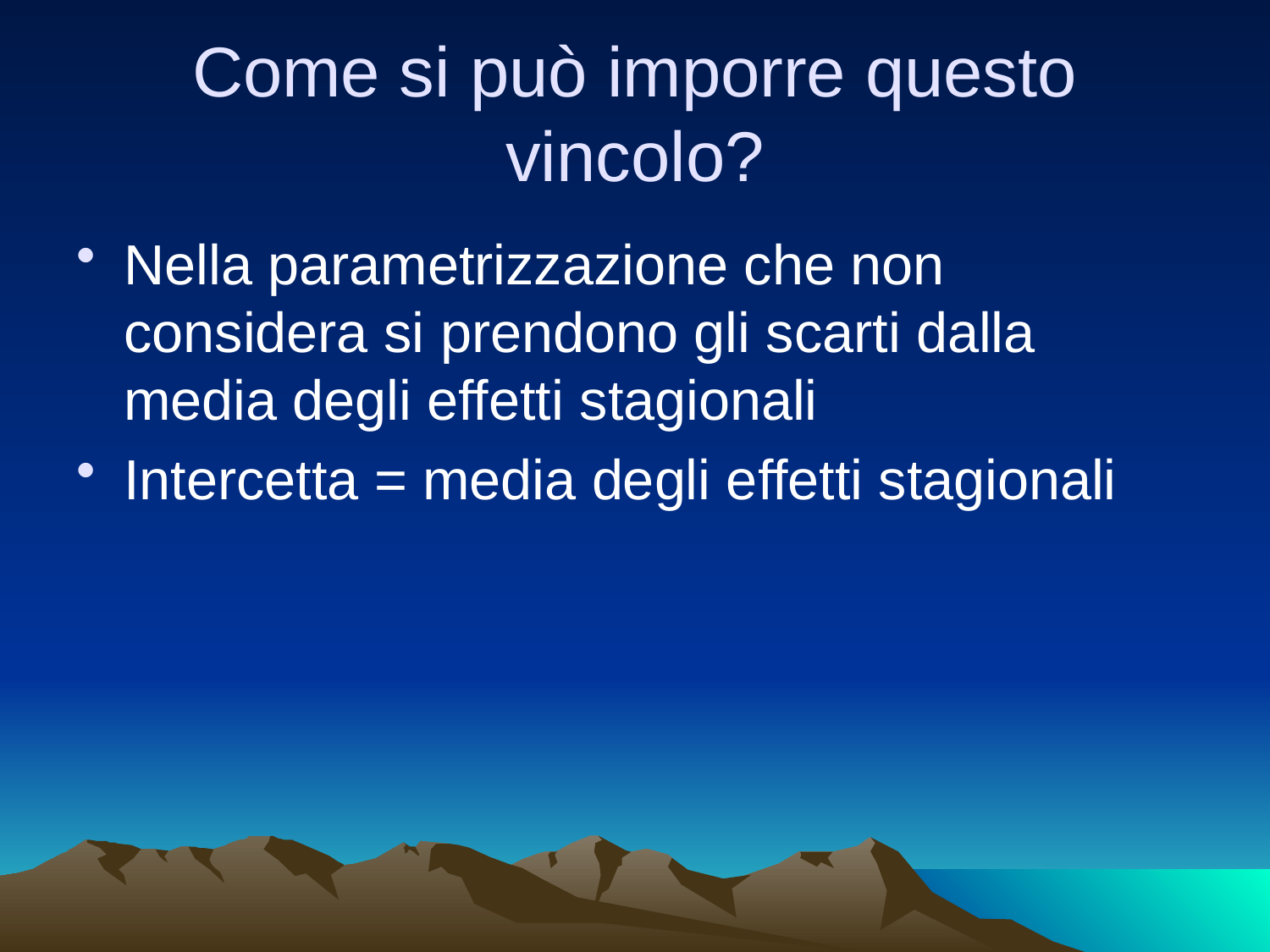

# Come si può imporre questo vincolo?
Nella parametrizzazione che non considera si prendono gli scarti dalla media degli effetti stagionali
Intercetta = media degli effetti stagionali